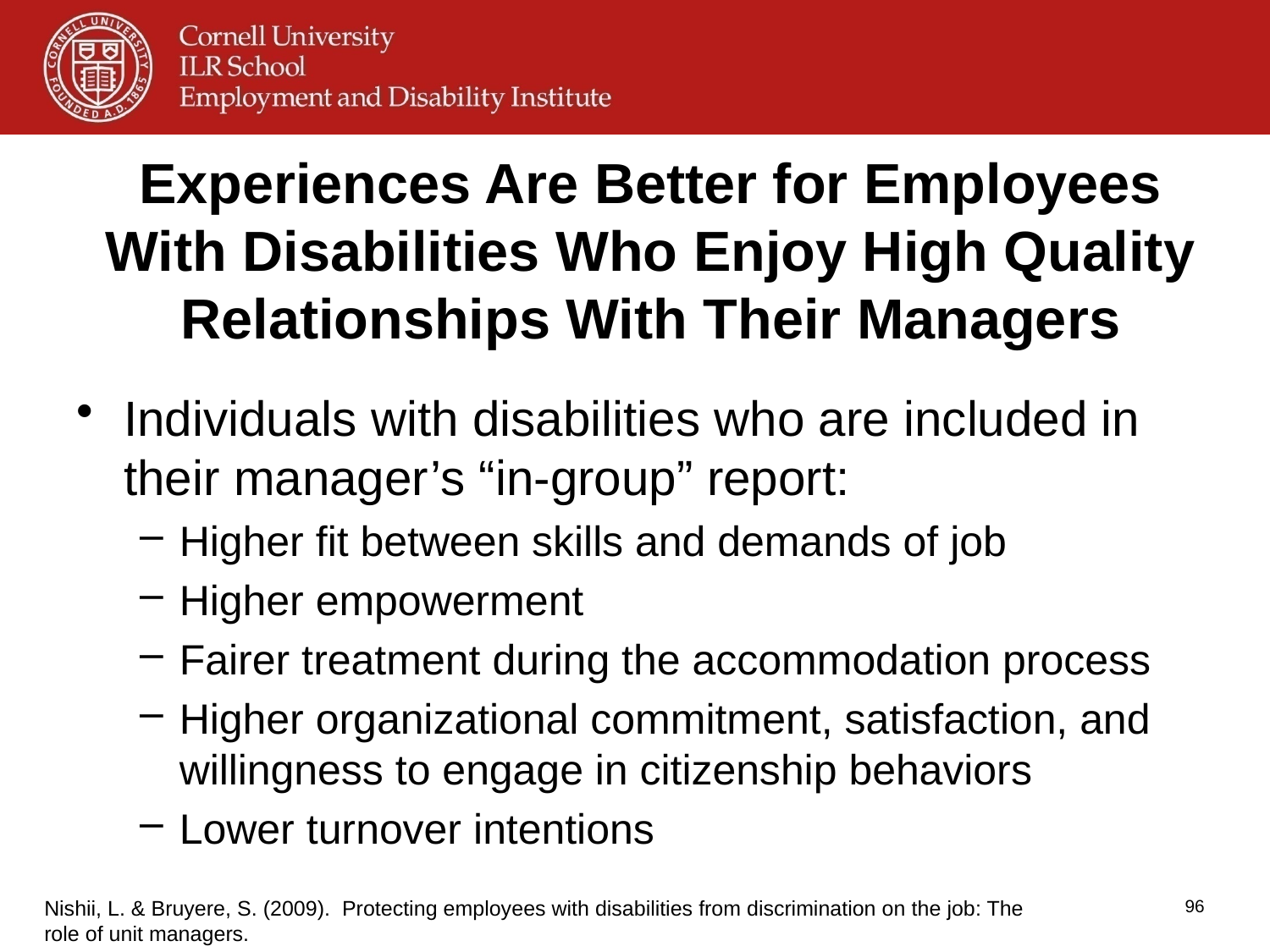

# Experiences Are Better for Employees With Disabilities Who Enjoy High Quality Relationships With Their Managers
Individuals with disabilities who are included in their manager’s “in-group” report:
Higher fit between skills and demands of job
Higher empowerment
Fairer treatment during the accommodation process
Higher organizational commitment, satisfaction, and willingness to engage in citizenship behaviors
Lower turnover intentions

96
Nishii, L. & Bruyere, S. (2009).  Protecting employees with disabilities from discrimination on the job: The role of unit managers.